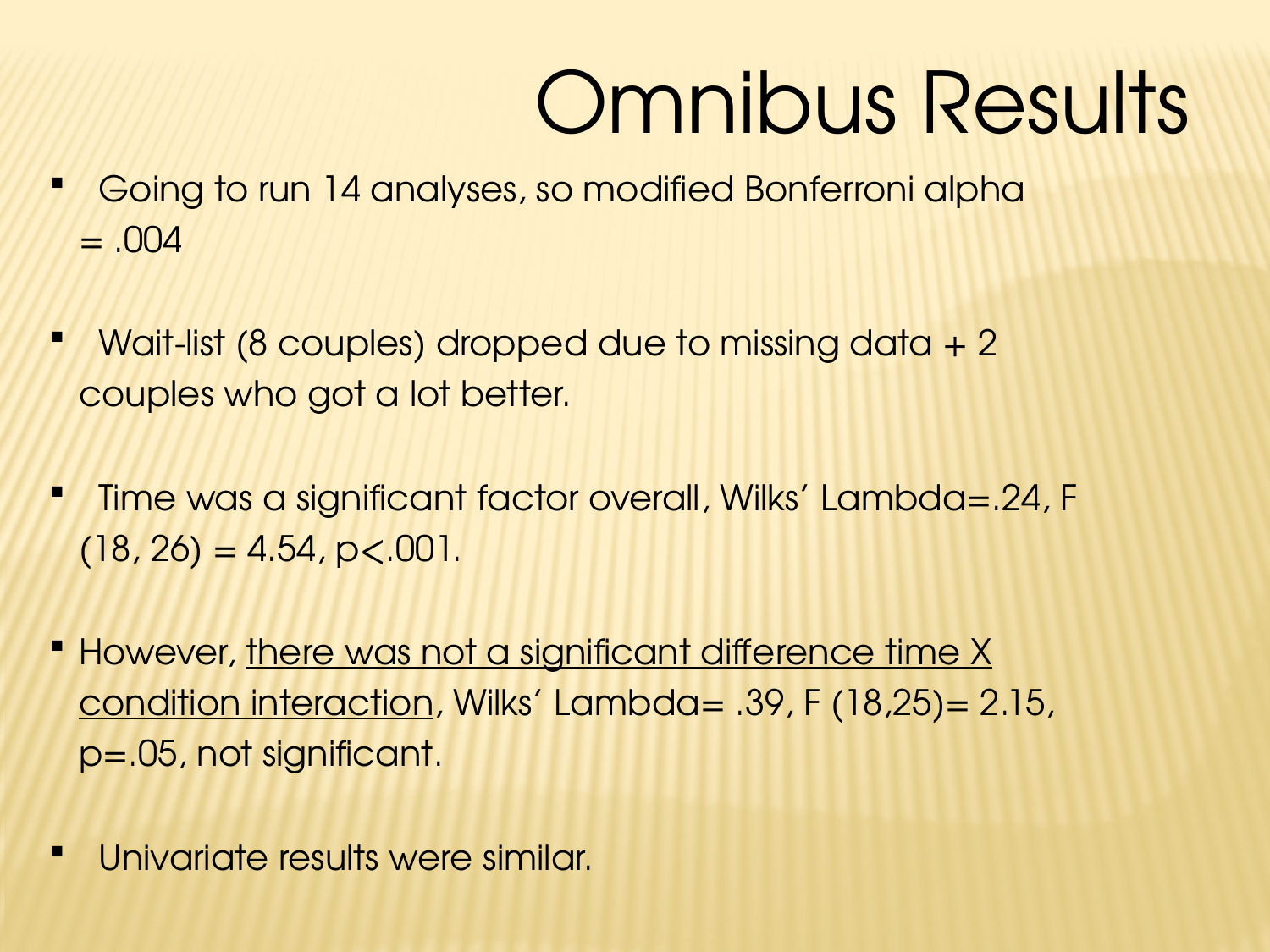

Omnibus Results
  Going to run 14 analyses, so modified Bonferroni alpha = .004
  Wait-list (8 couples) dropped due to missing data + 2 couples who got a lot better.
  Time was a significant factor overall, Wilks’ Lambda=.24, F (18, 26) = 4.54, p<.001.
However, there was not a significant difference time X condition interaction, Wilks’ Lambda= .39, F (18,25)= 2.15, p=.05, not significant.
  Univariate results were similar.